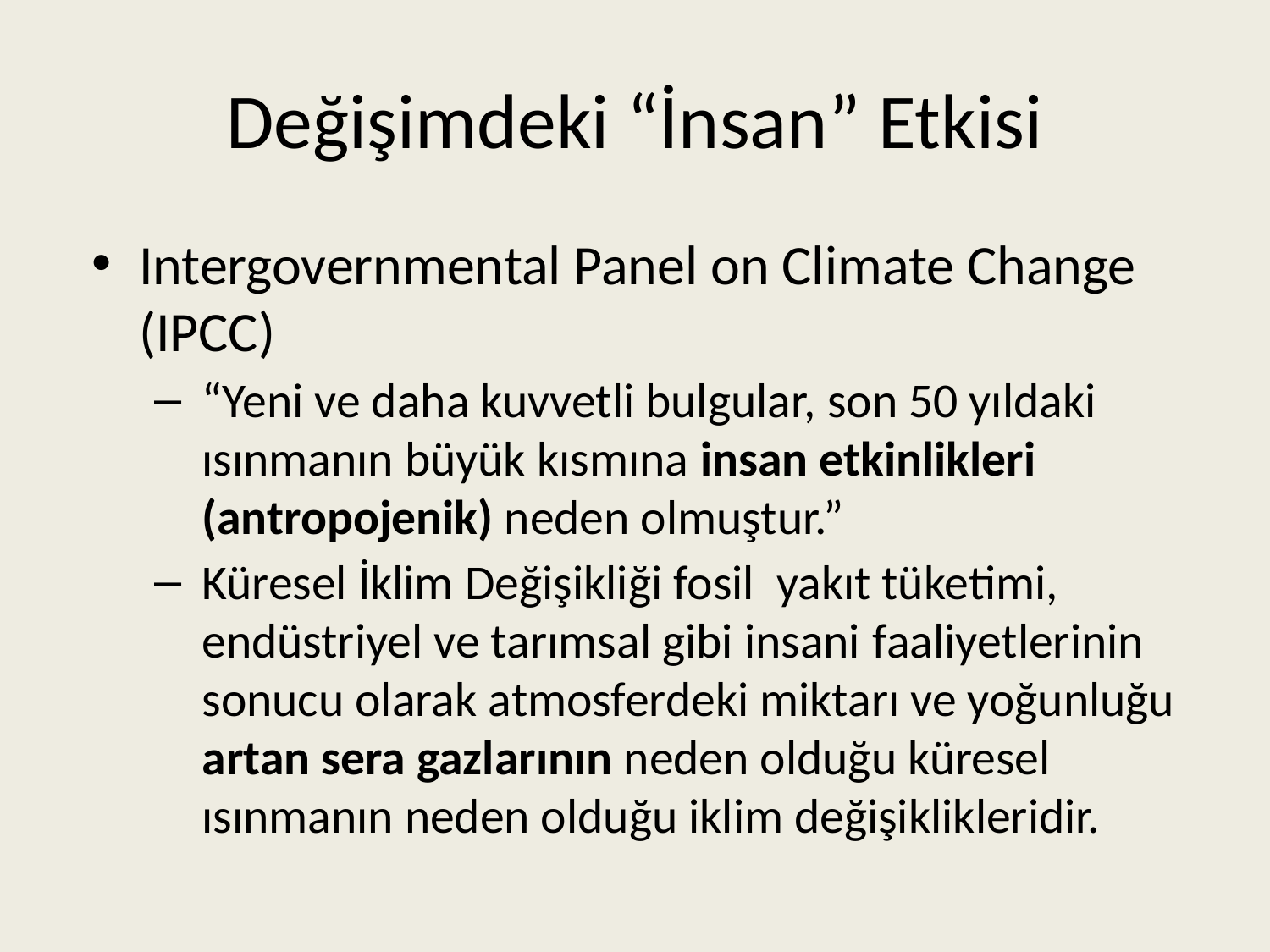

# Değişimdeki “İnsan” Etkisi
Intergovernmental Panel on Climate Change (IPCC)
“Yeni ve daha kuvvetli bulgular, son 50 yıldaki ısınmanın büyük kısmına insan etkinlikleri (antropojenik) neden olmuştur.”
Küresel İklim Değişikliği fosil  yakıt tüketimi, endüstriyel ve tarımsal gibi insani faaliyetlerinin sonucu olarak atmosferdeki miktarı ve yoğunluğu artan sera gazlarının neden olduğu küresel ısınmanın neden olduğu iklim değişiklikleridir.